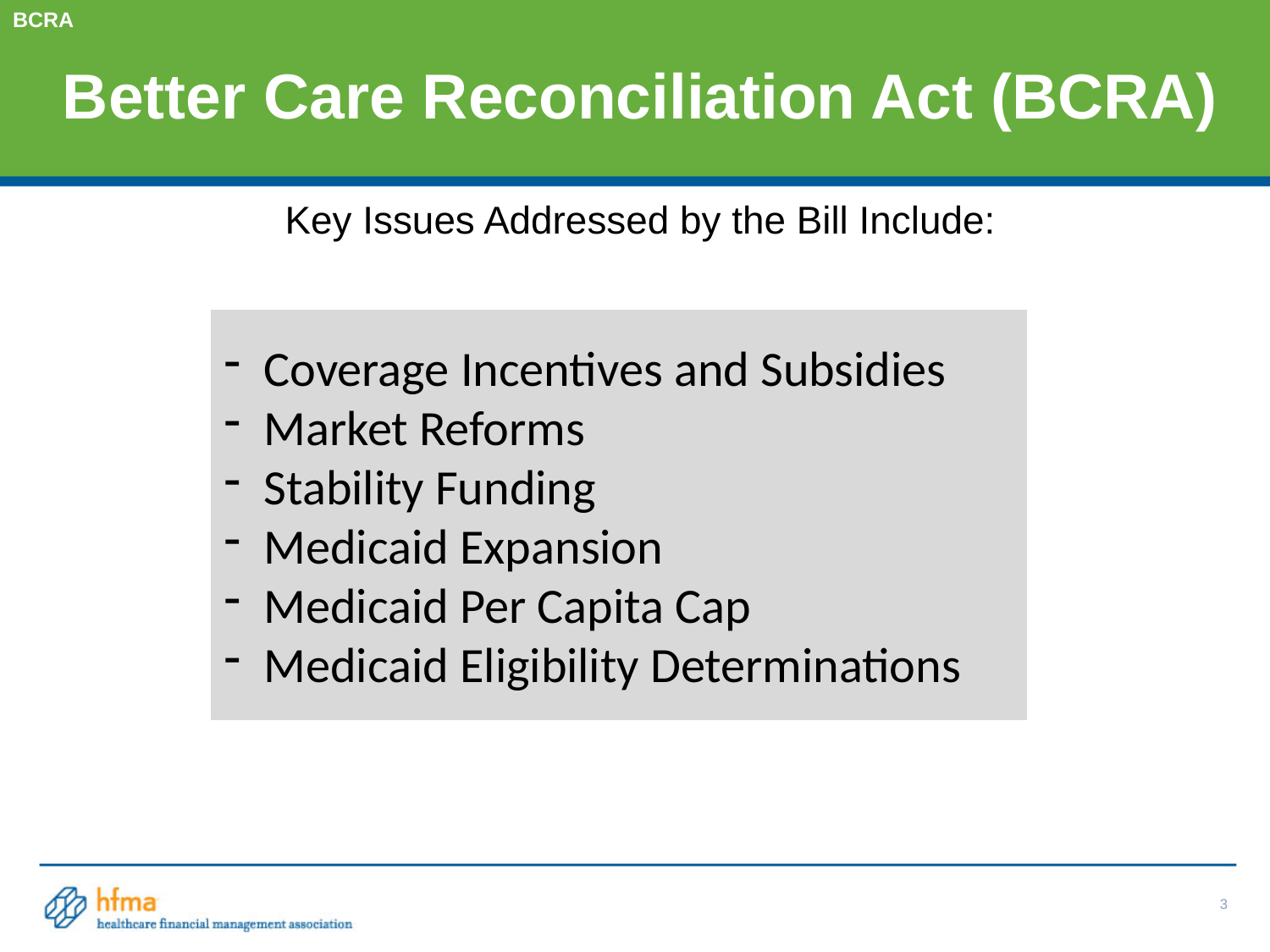

# Better Care Reconciliation Act (BCRA)
BCRA
Key Issues Addressed by the Bill Include:
Coverage Incentives and Subsidies
Market Reforms
Stability Funding
Medicaid Expansion
Medicaid Per Capita Cap
Medicaid Eligibility Determinations
3